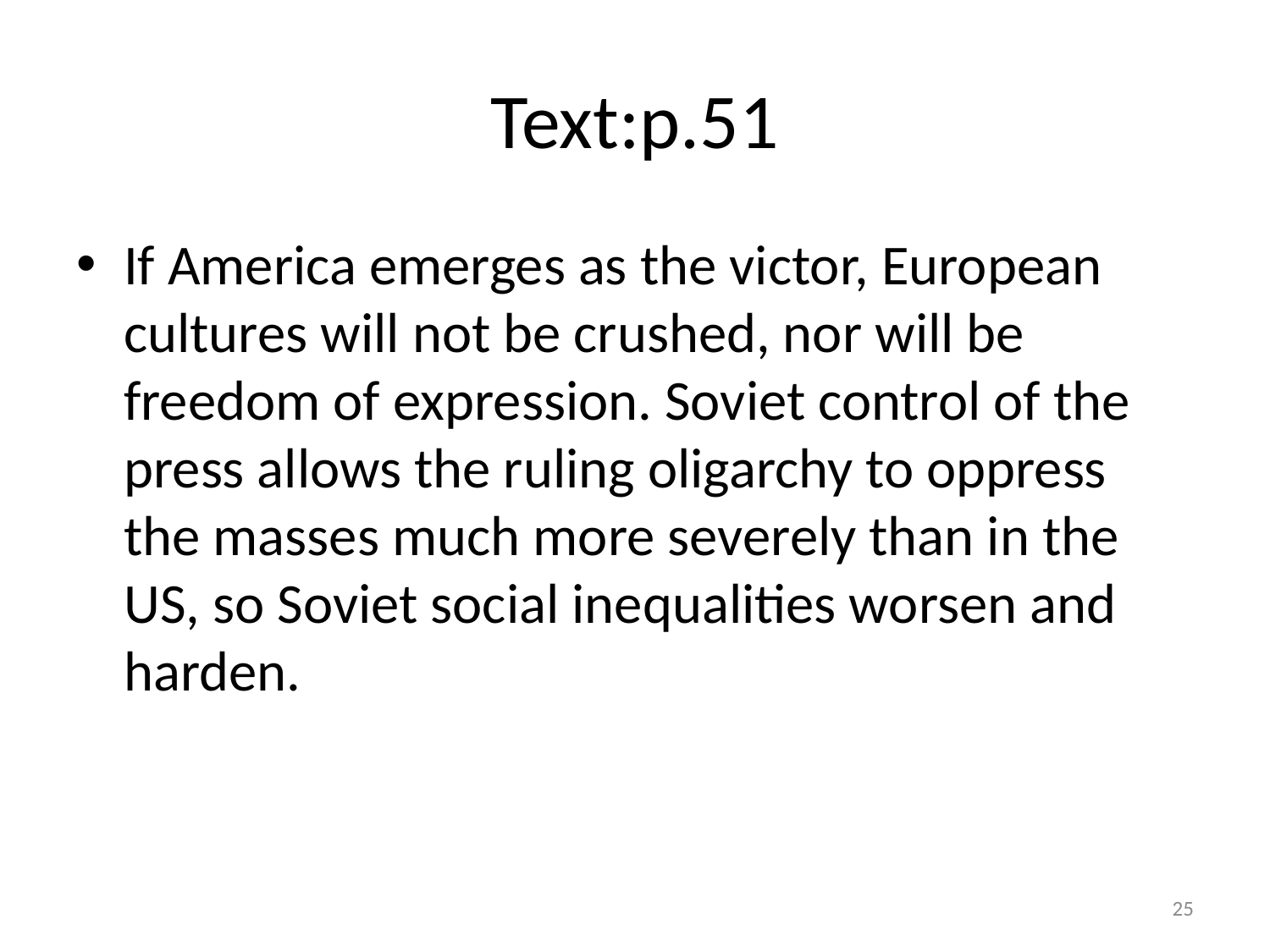

# Text:p.51
If America emerges as the victor, European cultures will not be crushed, nor will be freedom of expression. Soviet control of the press allows the ruling oligarchy to oppress the masses much more severely than in the US, so Soviet social inequalities worsen and harden.
25